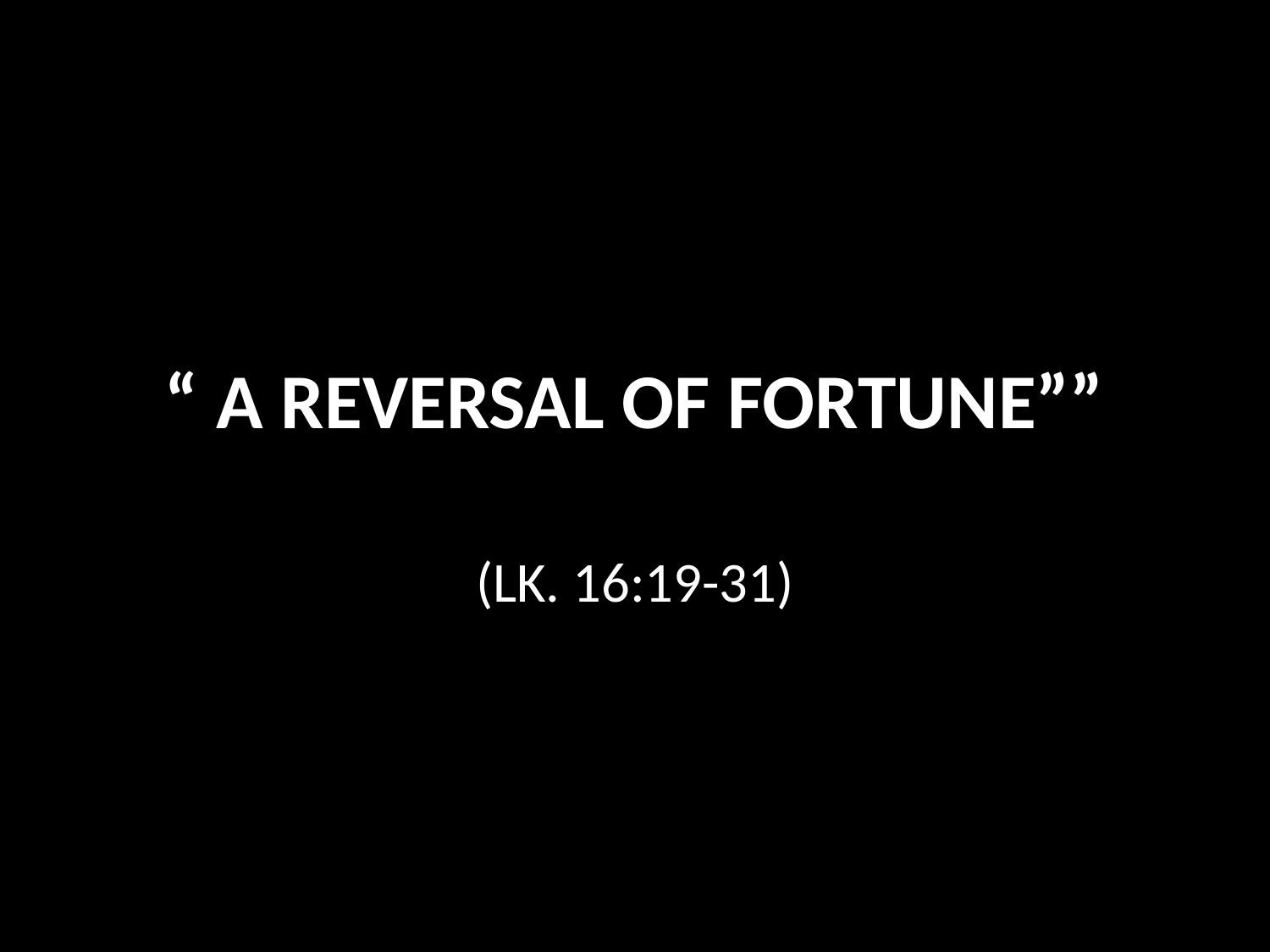

# “ A REVERSAL OF FORTUNE””
(LK. 16:19-31)